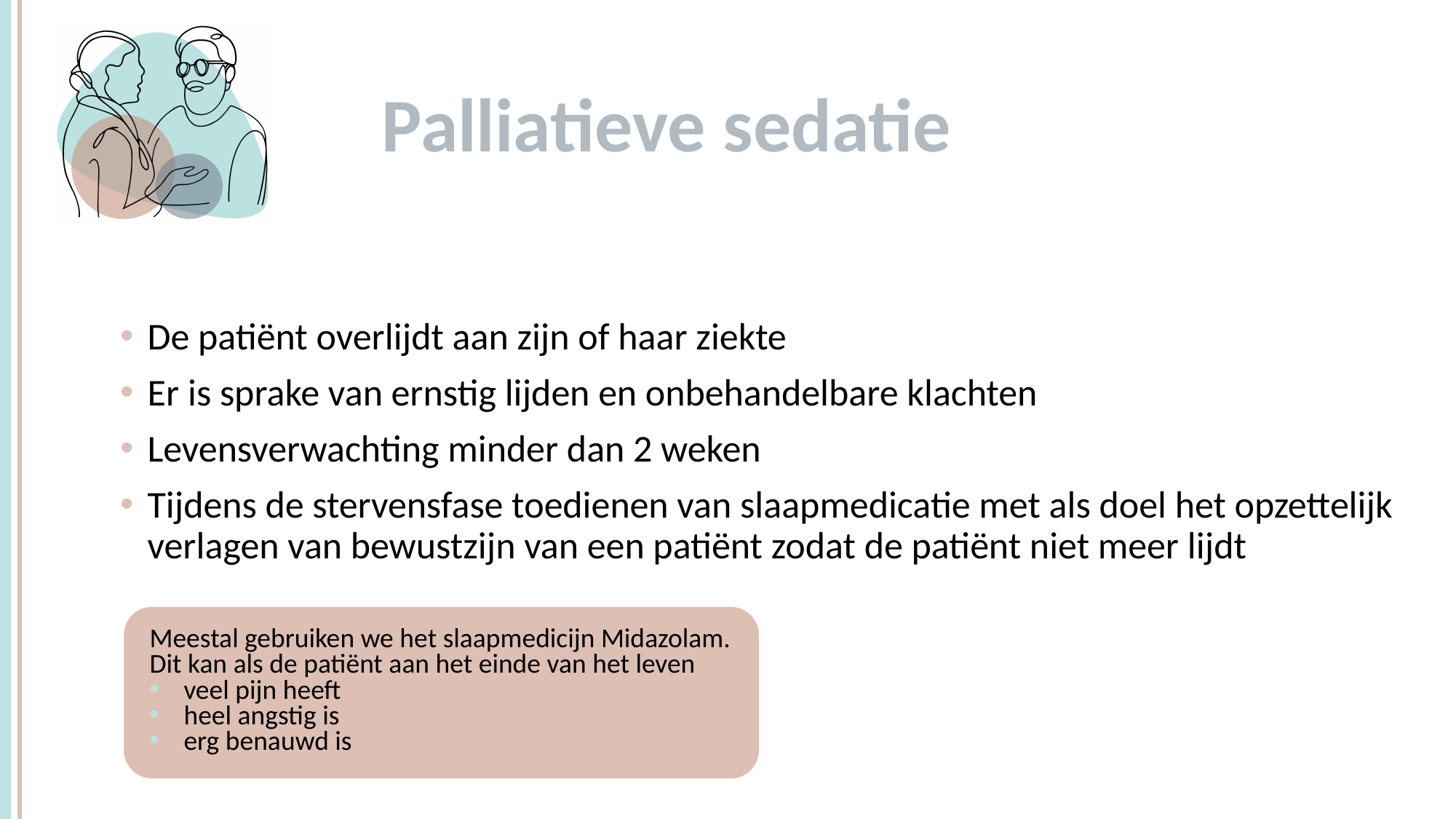

# Palliatieve sedatie
c
De patiënt overlijdt aan zijn of haar ziekte
Er is sprake van ernstig lijden en onbehandelbare klachten
Levensverwachting minder dan 2 weken
Tijdens de stervensfase toedienen van slaapmedicatie met als doel het opzettelijk verlagen van bewustzijn van een patiënt zodat de patiënt niet meer lijdt

Meestal gebruiken we het slaapmedicijn Midazolam.
Dit kan als de patiënt aan het einde van het leven
veel pijn heeft
heel angstig is
erg benauwd is